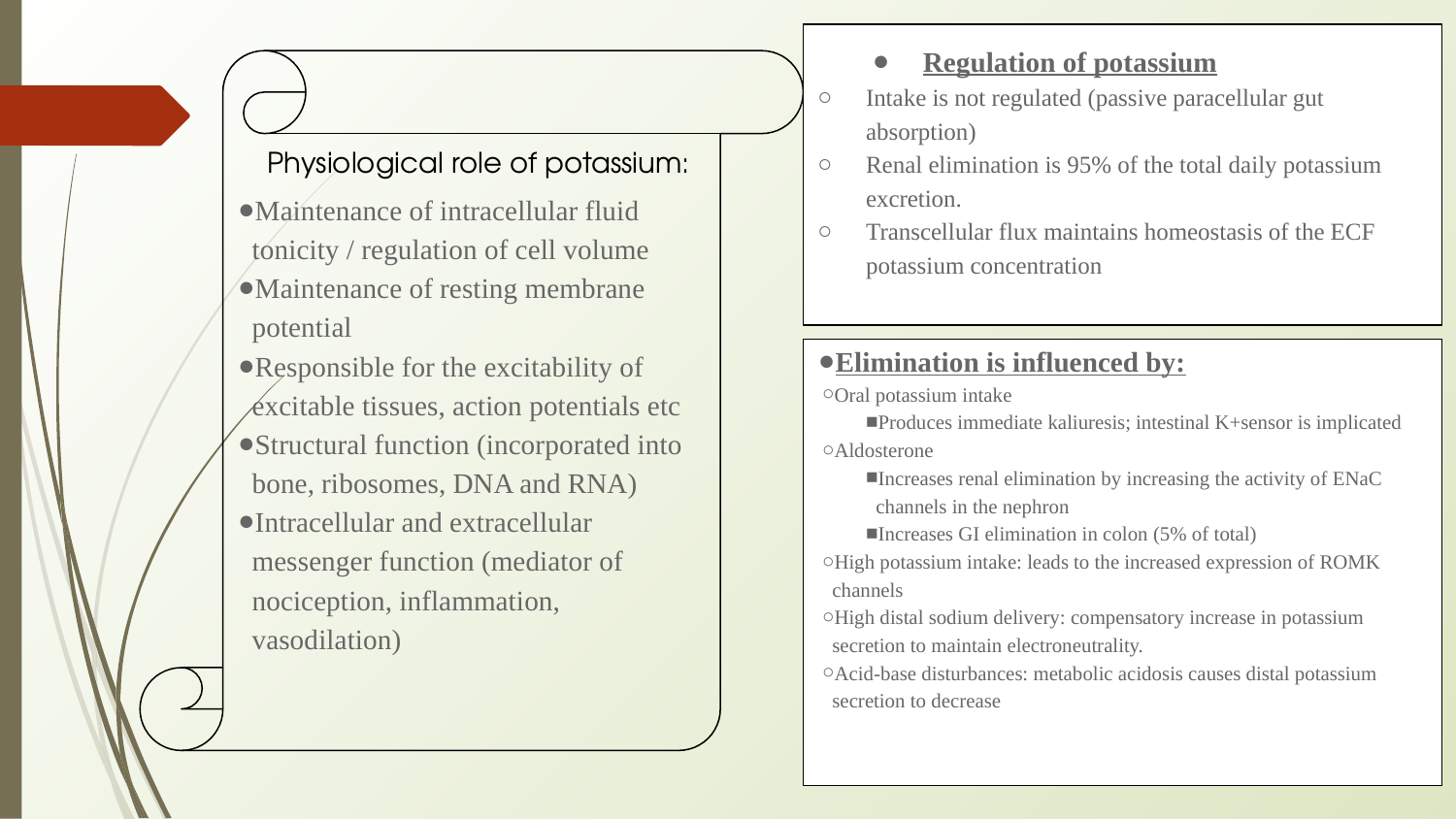

Regulation of potassium
Intake is not regulated (passive paracellular gut absorption)
Renal elimination is 95% of the total daily potassium excretion.
Transcellular flux maintains homeostasis of the ECF potassium concentration

Physiological role of potassium:
Maintenance of intracellular fluid tonicity / regulation of cell volume
Maintenance of resting membrane potential
Responsible for the excitability of excitable tissues, action potentials etc
Structural function (incorporated into bone, ribosomes, DNA and RNA)
Intracellular and extracellular messenger function (mediator of nociception, inflammation, vasodilation)

Elimination is influenced by:
Oral potassium intake
Produces immediate kaliuresis; intestinal K+sensor is implicated
Aldosterone
Increases renal elimination by increasing the activity of ENaC channels in the nephron
Increases GI elimination in colon (5% of total)
High potassium intake: leads to the increased expression of ROMK channels
High distal sodium delivery: compensatory increase in potassium secretion to maintain electroneutrality.
Acid-base disturbances: metabolic acidosis causes distal potassium secretion to decrease